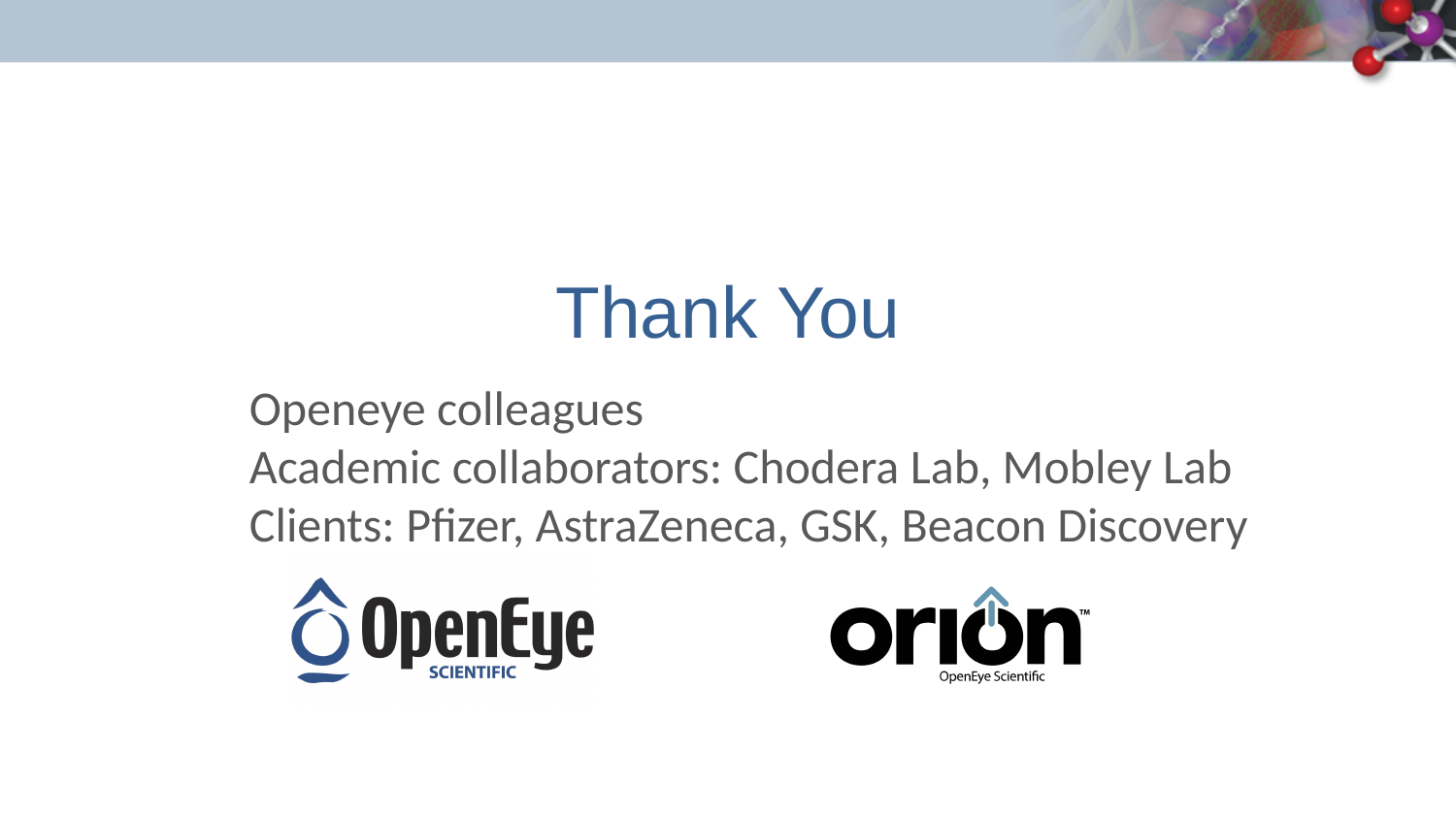

# Thank You
Openeye colleagues
Academic collaborators: Chodera Lab, Mobley Lab
Clients: Pfizer, AstraZeneca, GSK, Beacon Discovery